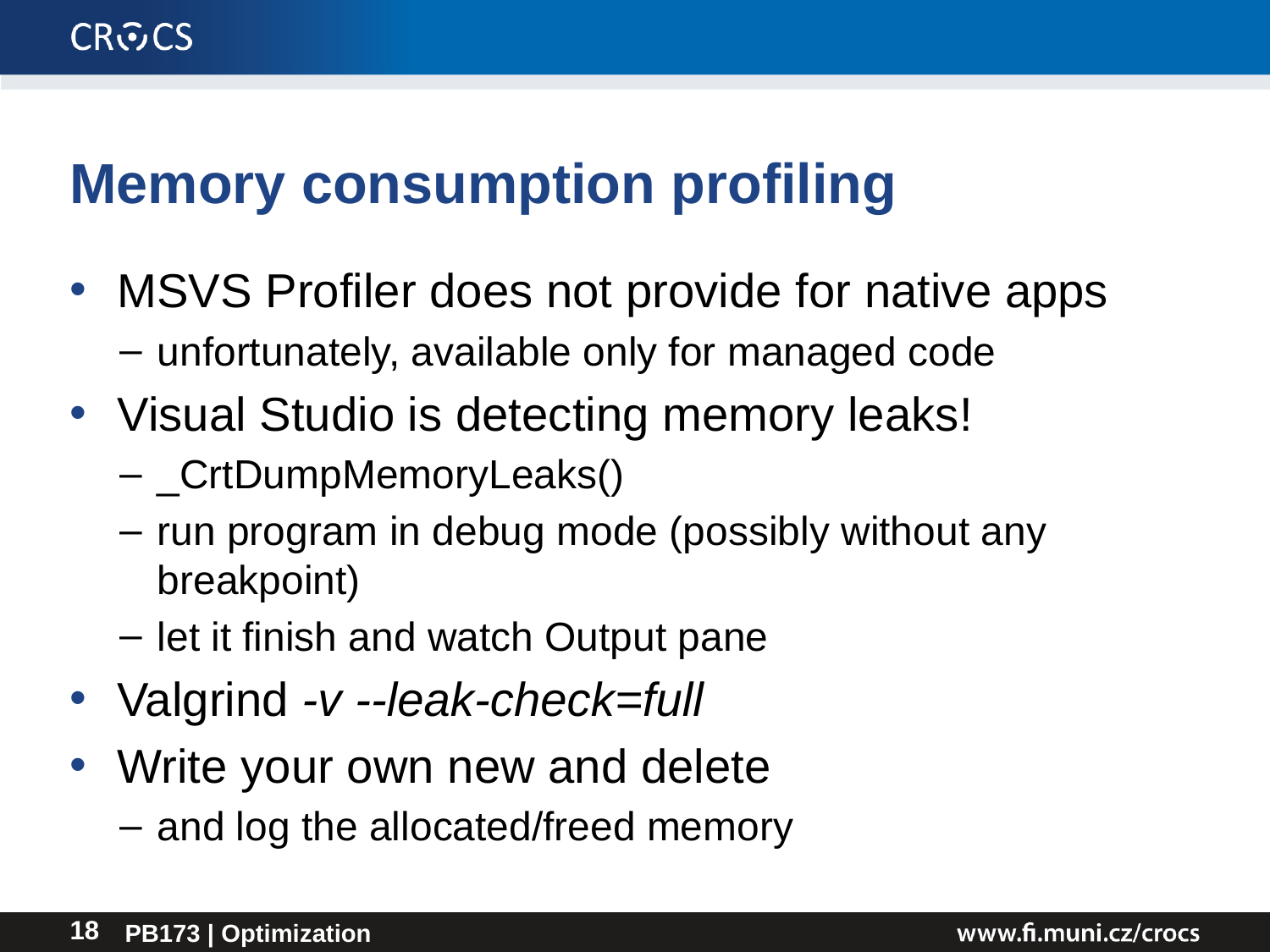

# Memory consumption profiling
MSVS Profiler does not provide for native apps
unfortunately, available only for managed code
Visual Studio is detecting memory leaks!
_CrtDumpMemoryLeaks()
run program in debug mode (possibly without any breakpoint)
let it finish and watch Output pane
Valgrind -v --leak-check=full
Write your own new and delete
and log the allocated/freed memory
PB173 | Optimization
18